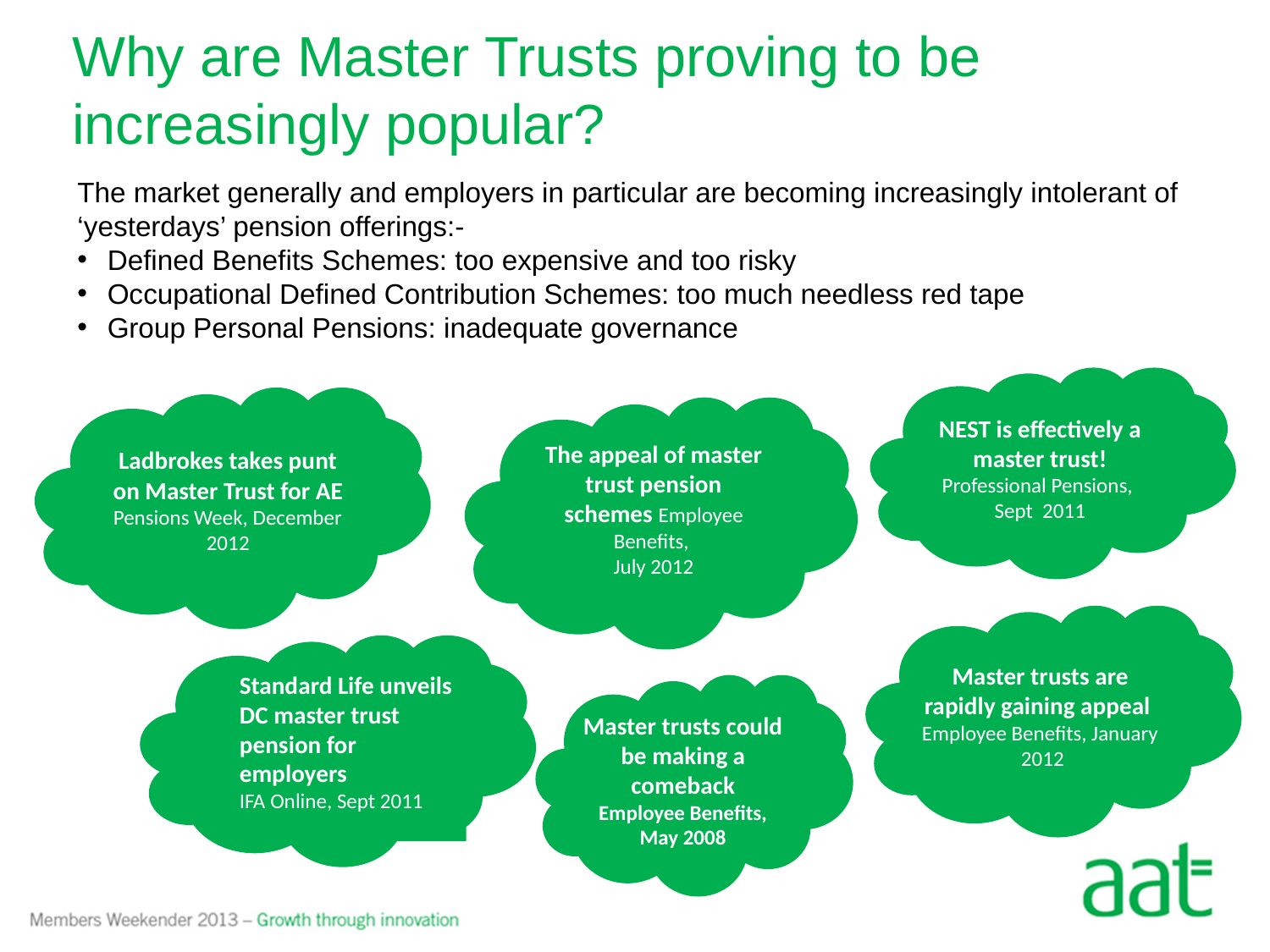

Why are Master Trusts proving to be
increasingly popular?
The market generally and employers in particular are becoming increasingly intolerant of ‘yesterdays’ pension offerings:-
Defined Benefits Schemes: too expensive and too risky
Occupational Defined Contribution Schemes: too much needless red tape
Group Personal Pensions: inadequate governance
NEST is effectively a master trust!
Professional Pensions,  Sept  2011

Ladbrokes takes punt on Master Trust for AE Pensions Week, December 2012

The appeal of master trust pension schemes Employee Benefits,
July 2012

Master trusts are rapidly gaining appeal
Employee Benefits, January  2012

Standard Life unveils DC master trust pension for employers
IFA Online, Sept 2011

Master trusts could be making a comeback
Employee Benefits, May 2008